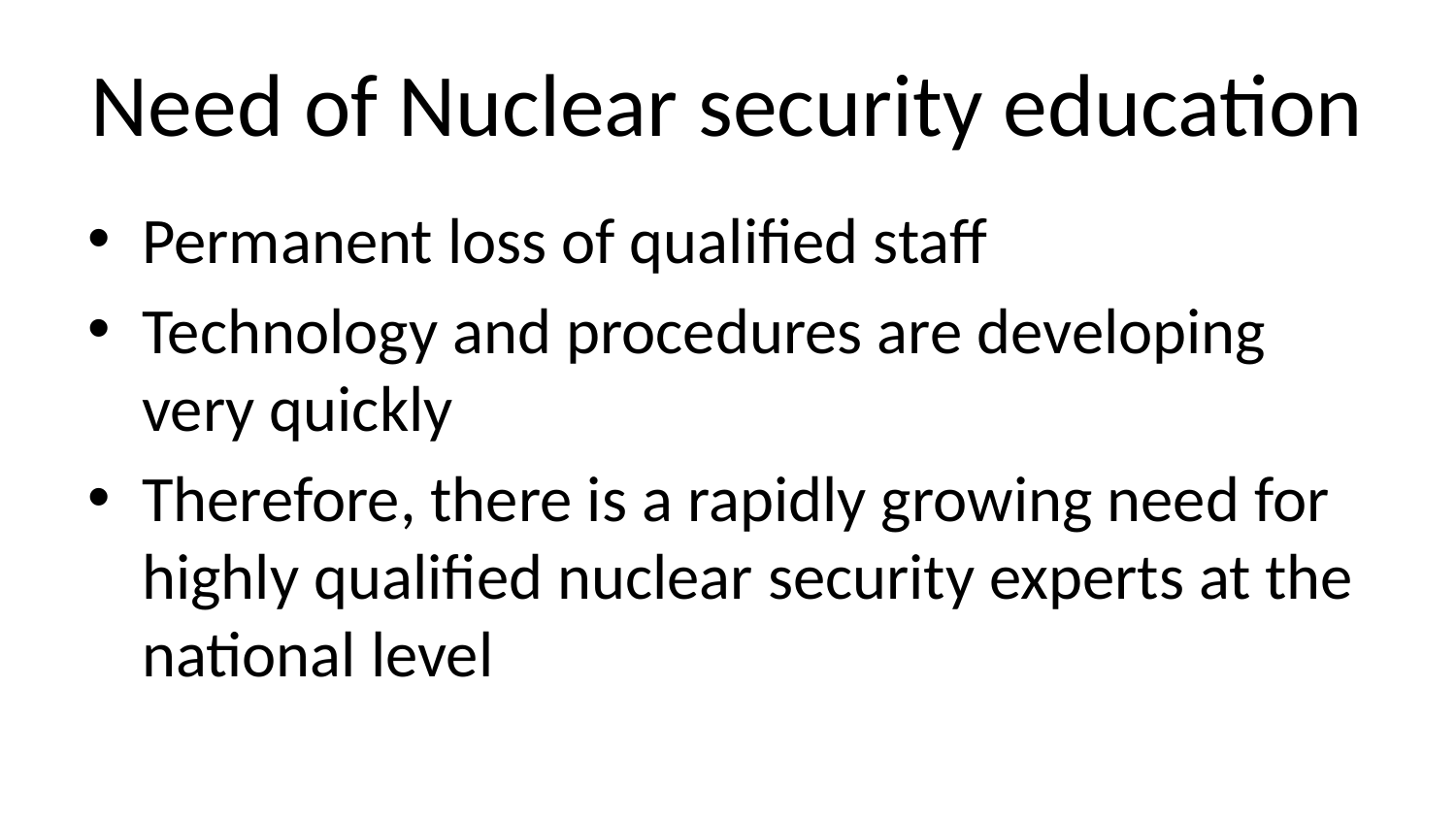

# Need of Nuclear security education
Permanent loss of qualified staff
Technology and procedures are developing very quickly
Therefore, there is a rapidly growing need for highly qualified nuclear security experts at the national level